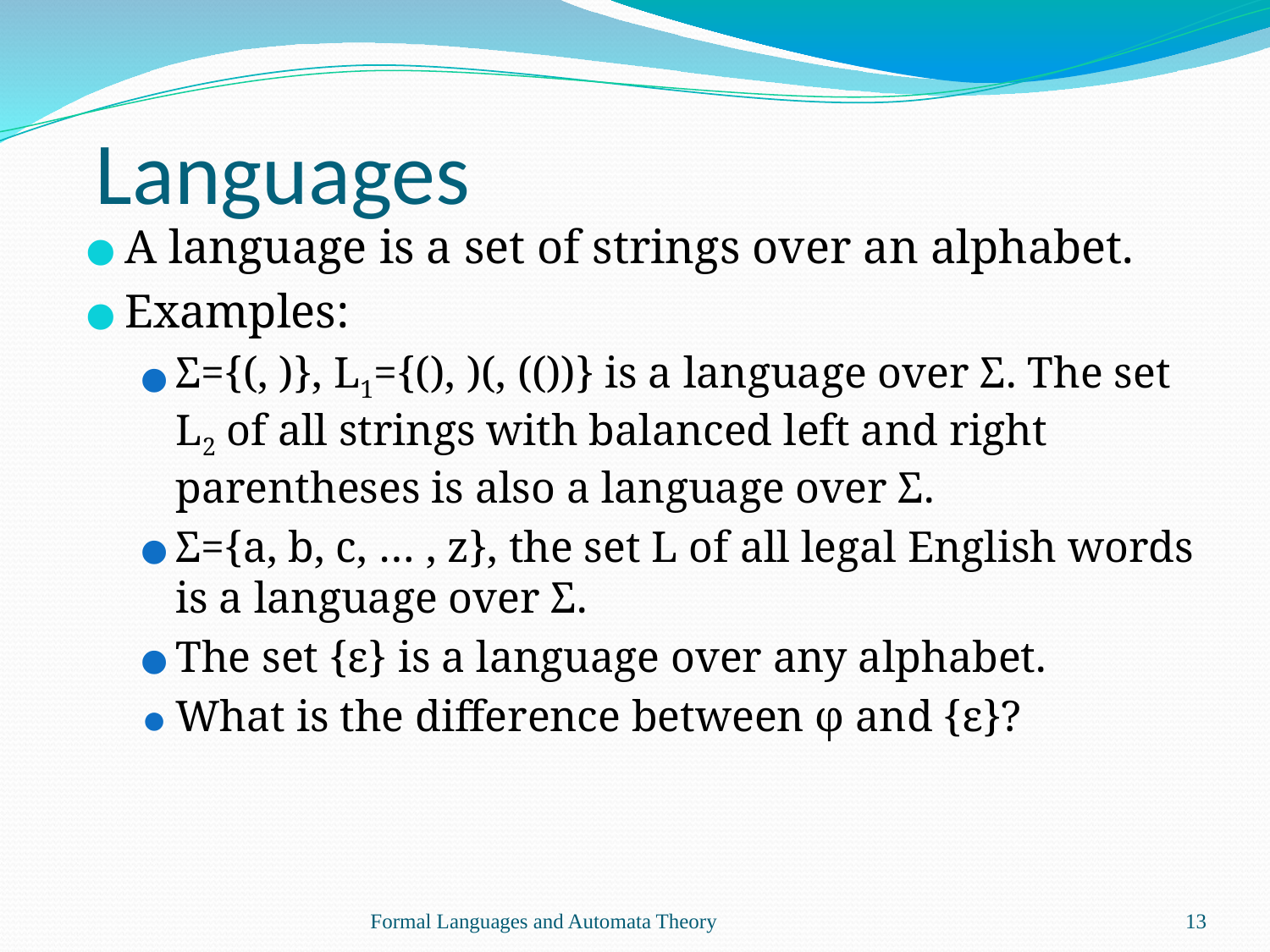

# Languages
A language is a set of strings over an alphabet.
Examples:
Σ={(, )}, L1={(), )(, (())} is a language over Σ. The set L2 of all strings with balanced left and right parentheses is also a language over Σ.
Σ={a, b, c, … , z}, the set L of all legal English words is a language over Σ.
The set {ε} is a language over any alphabet.
What is the difference between φ and {ε}?
Formal Languages and Automata Theory
13